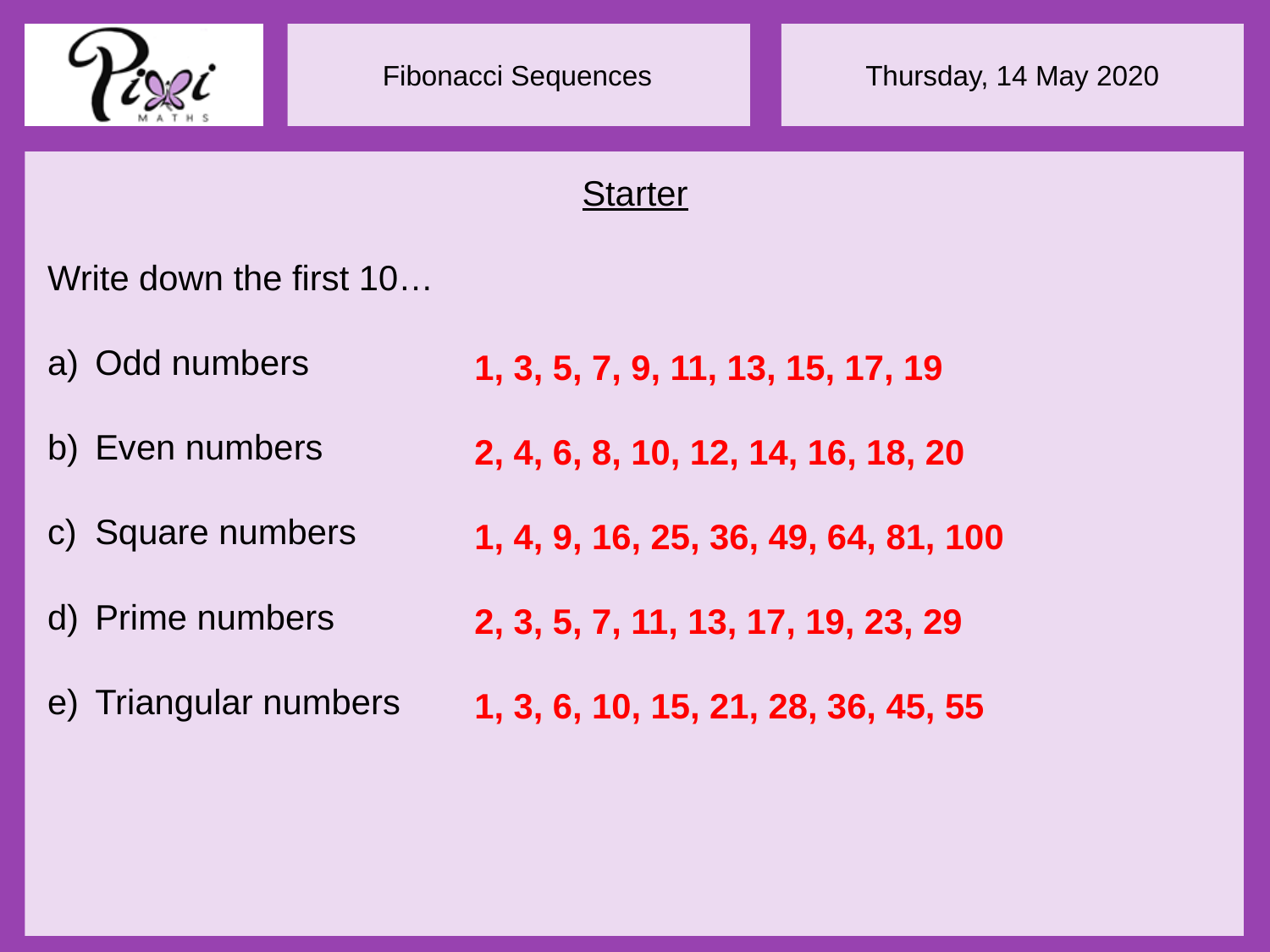

Starter

Write down the first 10…

Odd numbers

Even numbers

Square numbers

Prime numbers

Triangular numbers
1, 3, 5, 7, 9, 11, 13, 15, 17, 19

2, 4, 6, 8, 10, 12, 14, 16, 18, 20

1, 4, 9, 16, 25, 36, 49, 64, 81, 100

2, 3, 5, 7, 11, 13, 17, 19, 23, 29

1, 3, 6, 10, 15, 21, 28, 36, 45, 55